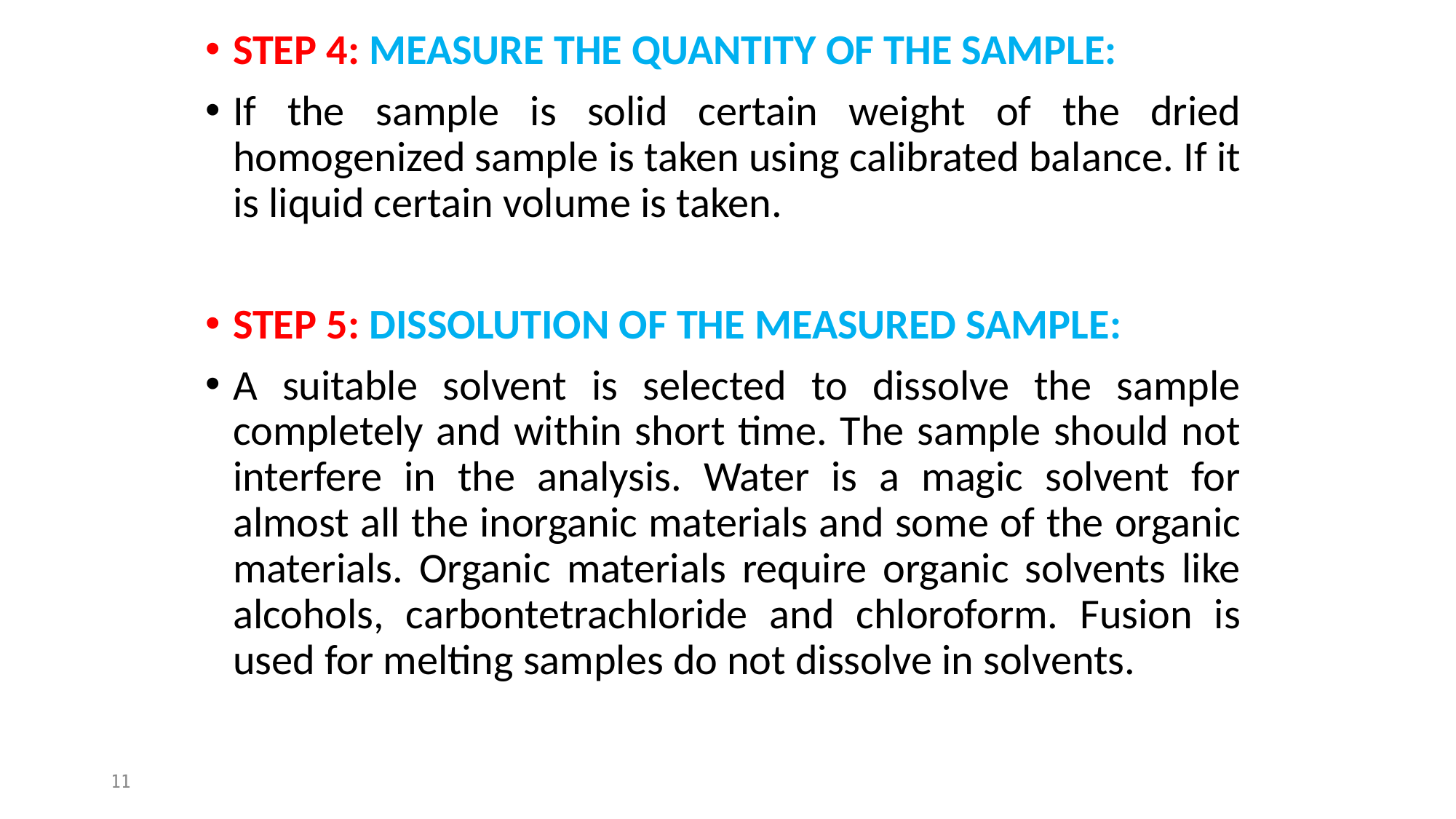

STEP 4: MEASURE THE QUANTITY OF THE SAMPLE:
If the sample is solid certain weight of the dried homogenized sample is taken using calibrated balance. If it is liquid certain volume is taken.

STEP 5: DISSOLUTION OF THE MEASURED SAMPLE:
A suitable solvent is selected to dissolve the sample completely and within short time. The sample should not interfere in the analysis. Water is a magic solvent for almost all the inorganic materials and some of the organic materials. Organic materials require organic solvents like alcohols, carbontetrachloride and chloroform. Fusion is used for melting samples do not dissolve in solvents.
11